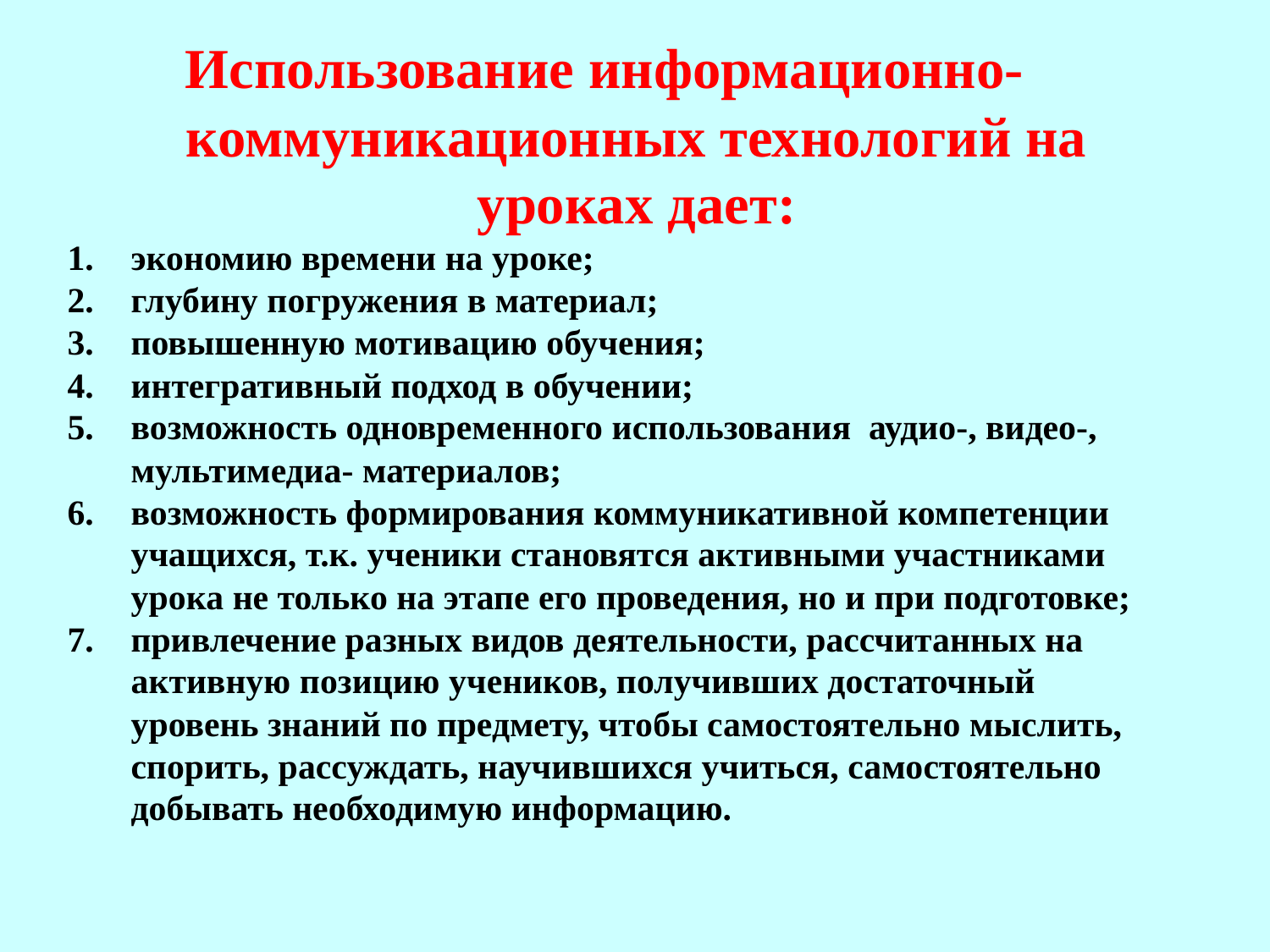

Использование информационно-коммуникационных технологий на уроках дает:
экономию времени на уроке;
глубину погружения в материал;
повышенную мотивацию обучения;
интегративный подход в обучении;
возможность одновременного использования  аудио-, видео-, мультимедиа- материалов;
возможность формирования коммуникативной компетенции учащихся, т.к. ученики становятся активными участниками урока не только на этапе его проведения, но и при подготовке;
привлечение разных видов деятельности, рассчитанных на активную позицию учеников, получивших достаточный уровень знаний по предмету, чтобы самостоятельно мыслить, спорить, рассуждать, научившихся учиться, самостоятельно добывать необходимую информацию.